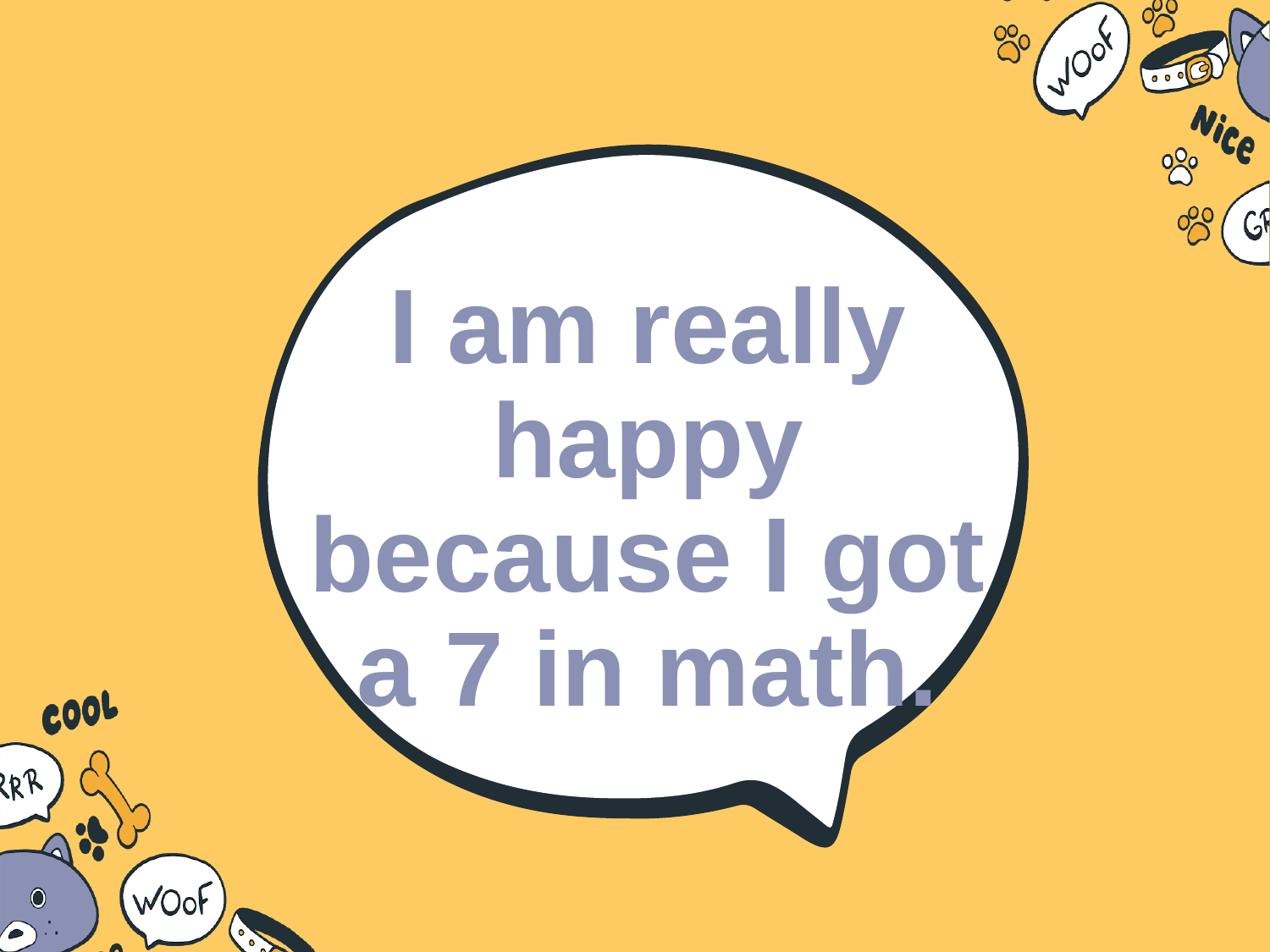

# I am really happy because I got a 7 in math.